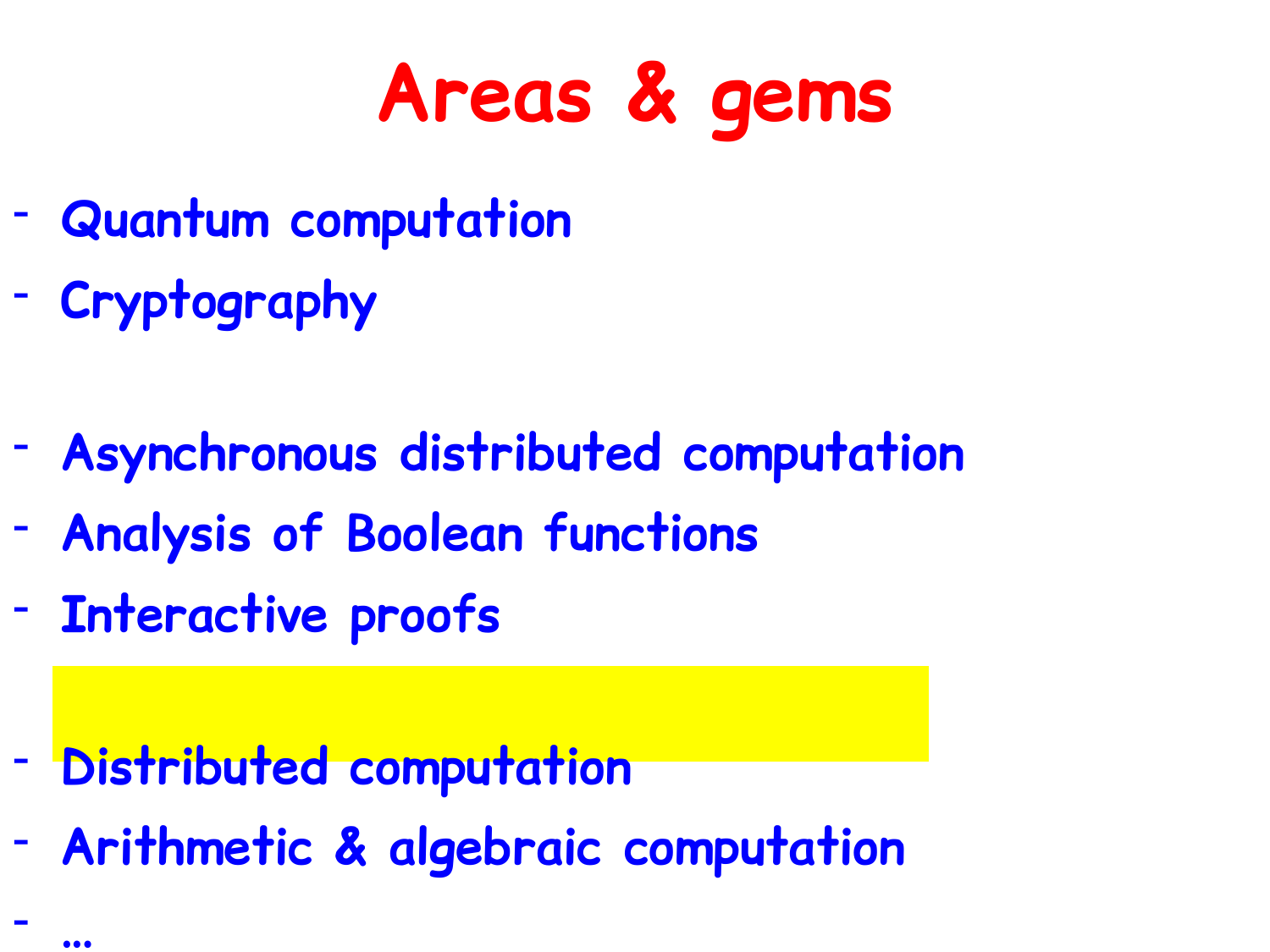

# Areas & gems
Quantum computation
Cryptography
Asynchronous distributed computation
Analysis of Boolean functions
Interactive proofs
Distributed computation
Arithmetic & algebraic computation
…